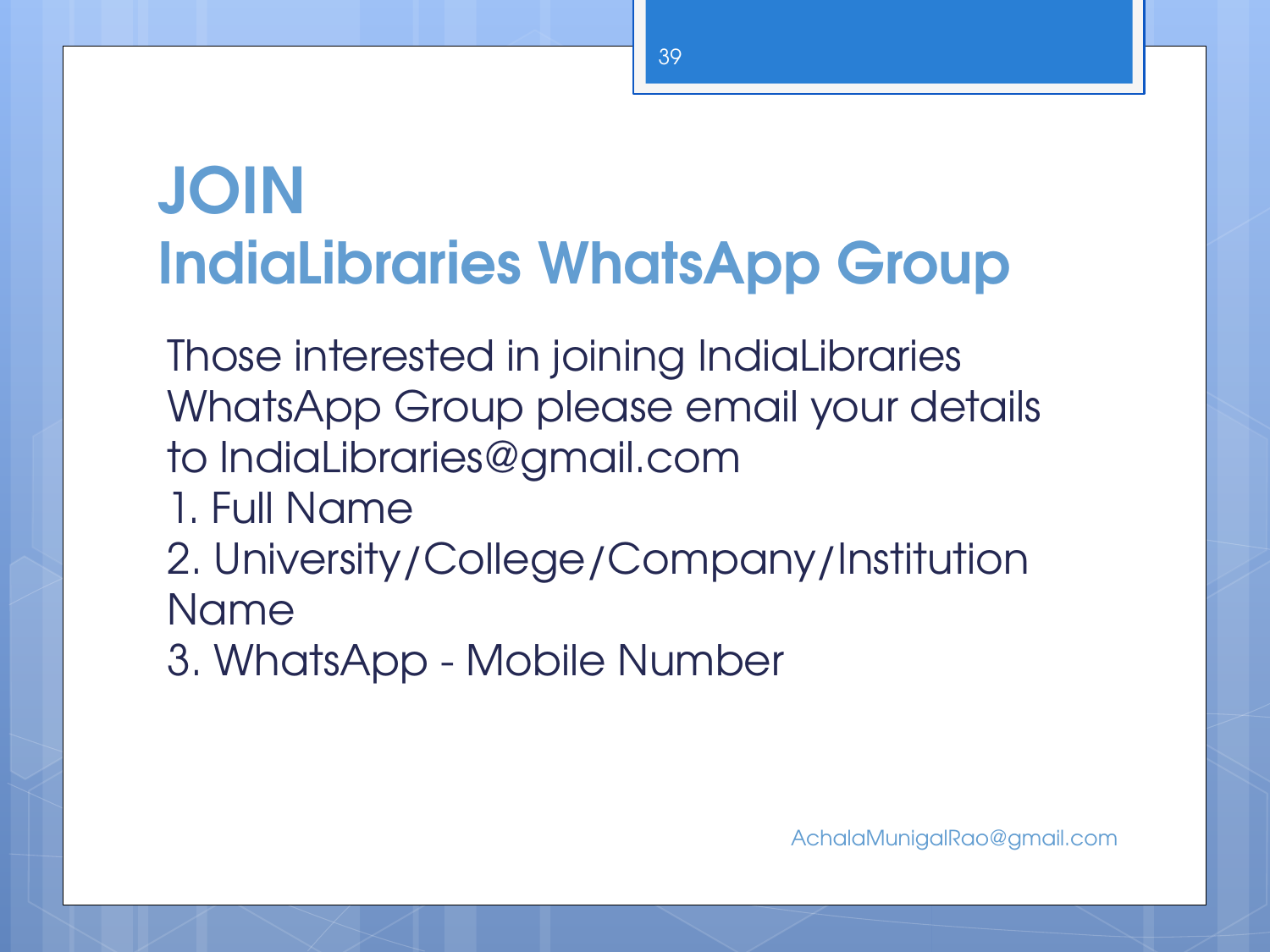

39
# JOIN IndiaLibraries WhatsApp Group
Those interested in joining IndiaLibraries WhatsApp Group please email your details to IndiaLibraries@gmail.com
1. Full Name
2. University/College/Company/Institution Name
3. WhatsApp - Mobile Number
AchalaMunigalRao@gmail.com